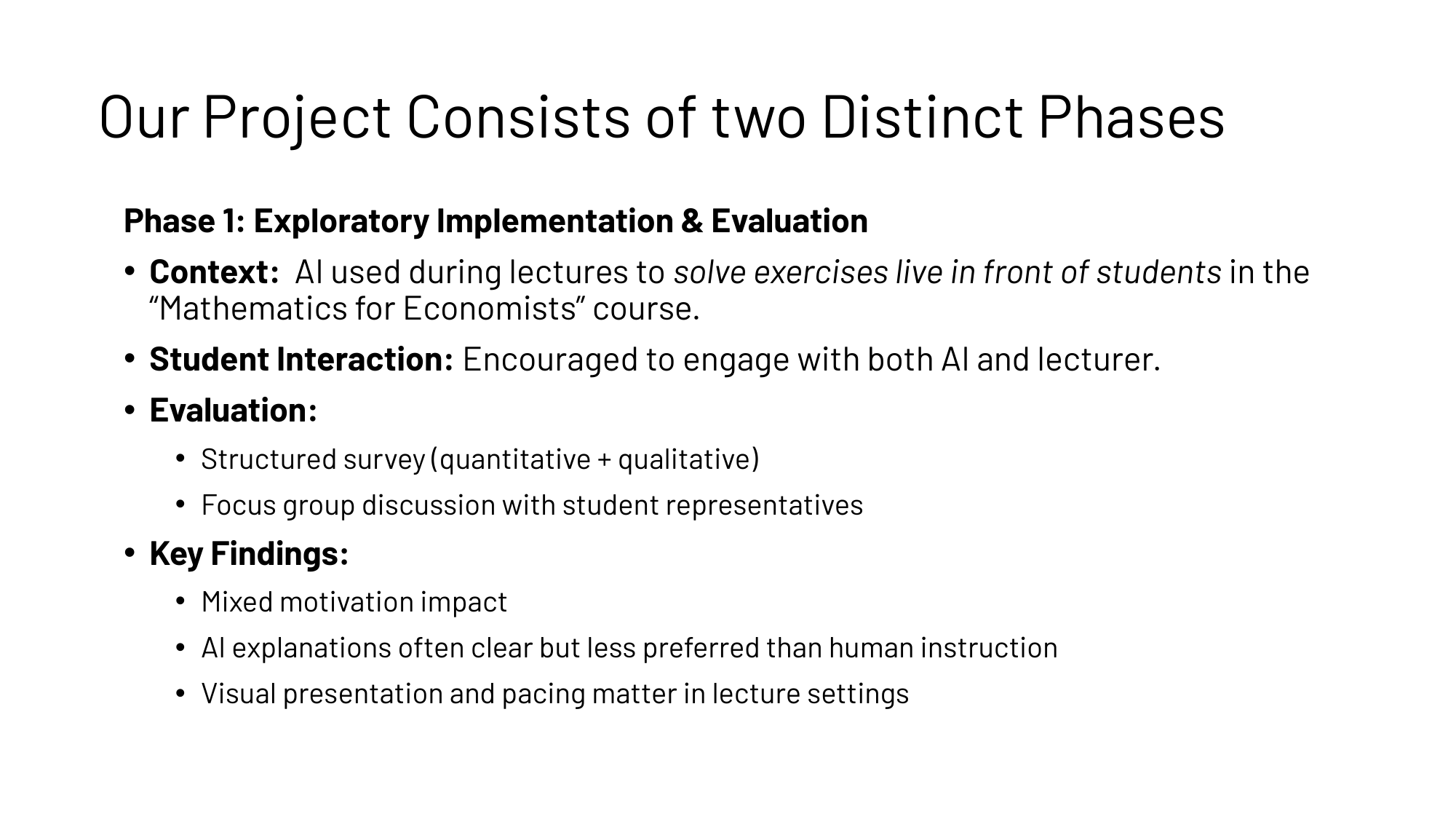

# Our Project Consists of two Distinct Phases
Phase 1: Exploratory Implementation & Evaluation
Context:  AI used during lectures to solve exercises live in front of students in the “Mathematics for Economists” course.
Student Interaction: Encouraged to engage with both AI and lecturer.
Evaluation:
Structured survey (quantitative + qualitative)
Focus group discussion with student representatives
Key Findings:
Mixed motivation impact
AI explanations often clear but less preferred than human instruction
Visual presentation and pacing matter in lecture settings